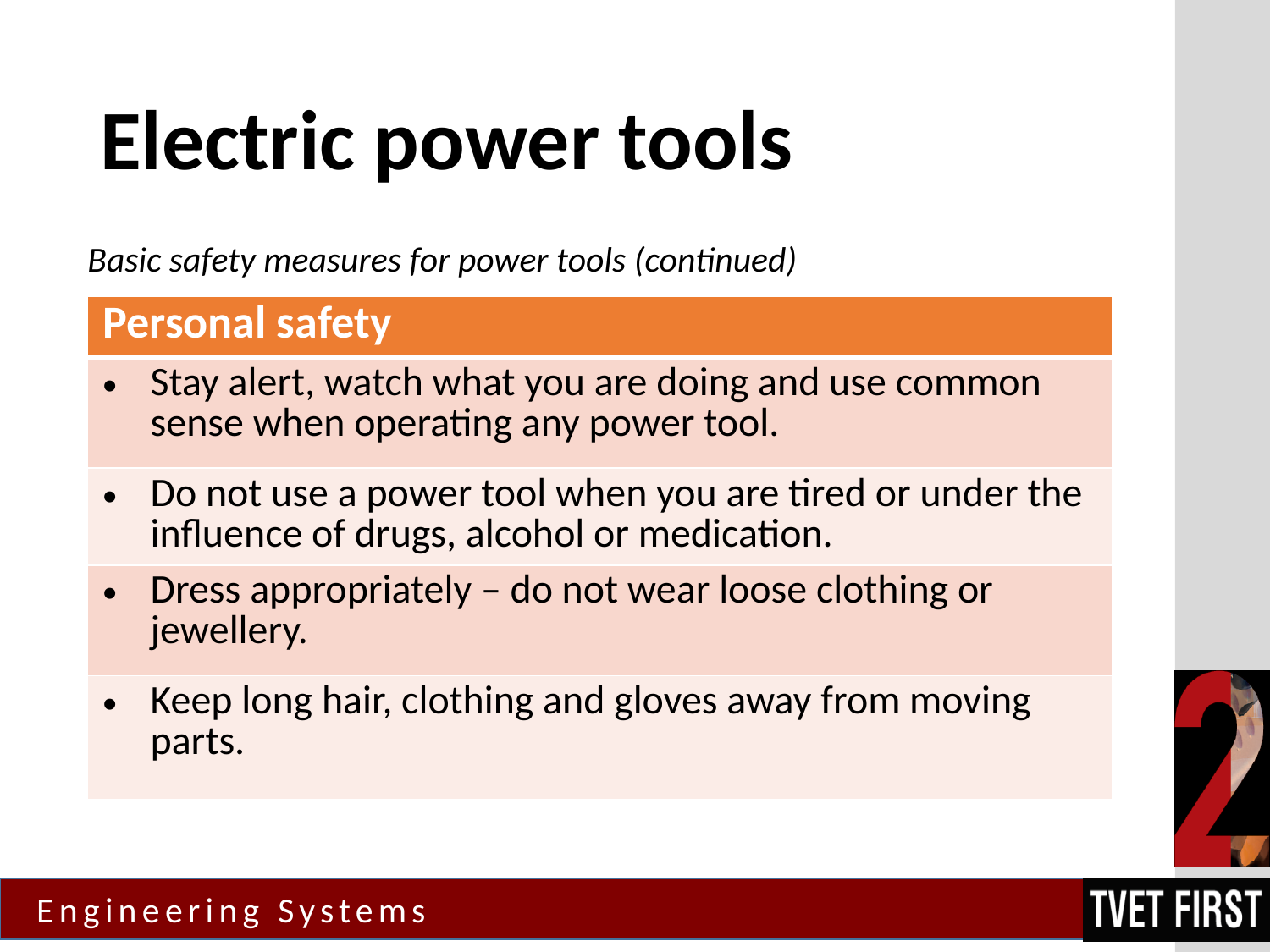

# Electric power tools
Basic safety measures for power tools (continued)
| Personal safety |
| --- |
| Stay alert, watch what you are doing and use common sense when operating any power tool. |
| Do not use a power tool when you are tired or under the influence of drugs, alcohol or medication. |
| Dress appropriately – do not wear loose clothing or jewellery. |
| Keep long hair, clothing and gloves away from moving parts. |